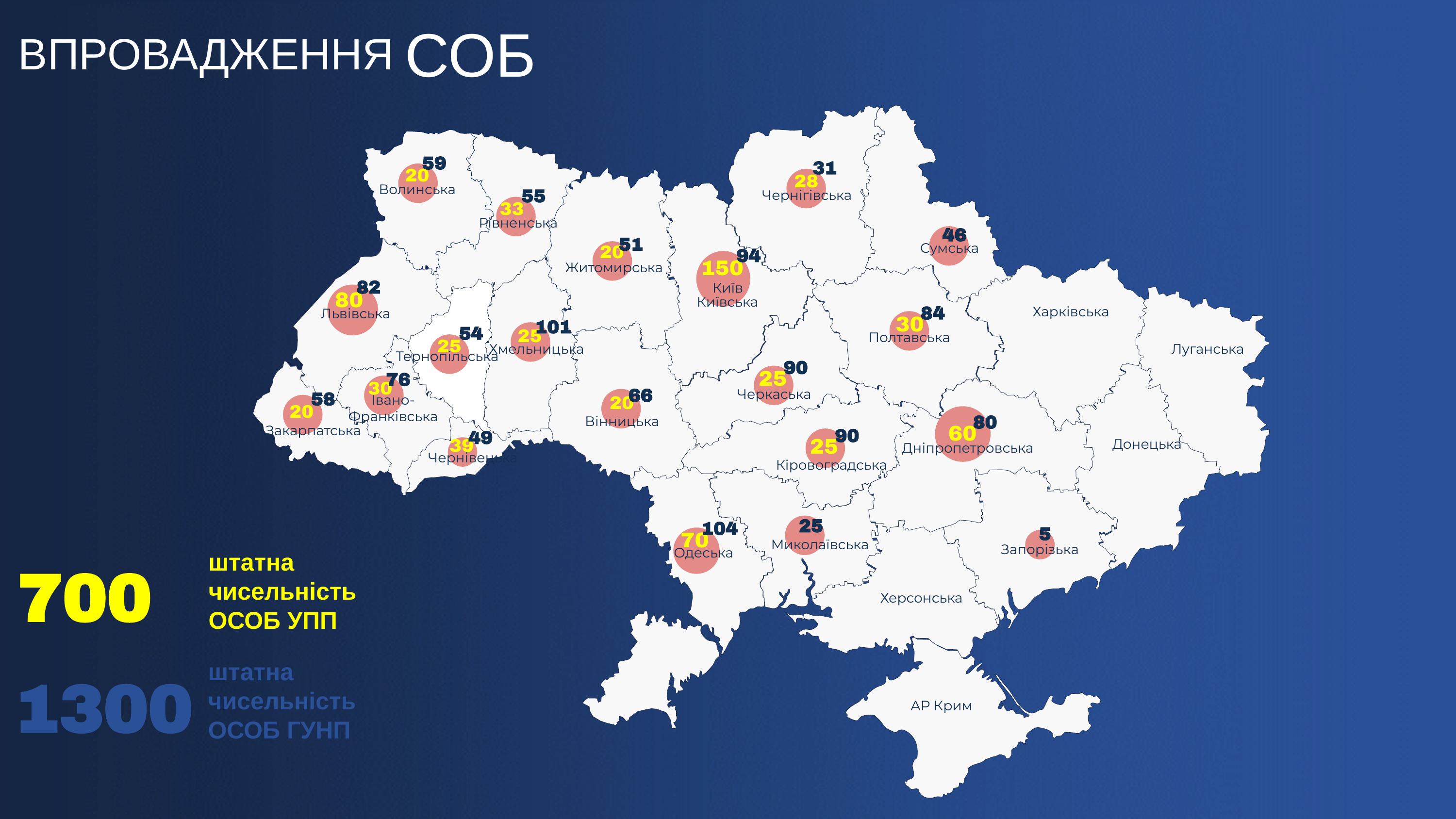

СОБ
ВПРОВАДЖЕННЯ

59
31
20

28

Волинська
55
Чернігівська
33

Рівненська
46

51
Сумська
20
94

150

Житомирська

82
Київ

80

Київська
84
Харківська
Львівська
30

101
54
25

Полтавська
25

Луганська
Хмельницька
Тернопільська
90
25
76

30

66
Черкаська
58
Івано-
Франківська
20

20

80
Вінницька

60
Закарпатська
90
49

25
39
Донецька
Дніпропетровська

Чернівецька
Кіровоградська

### Chart

| Category |
|---|
25
104

5
70

Миколаївська
Запорізька
Одеська
штатна чисельність ОСОБ УПП
700
Херсонська
штатна чисельність ОСОБ ГУНП
1300
АР Крим